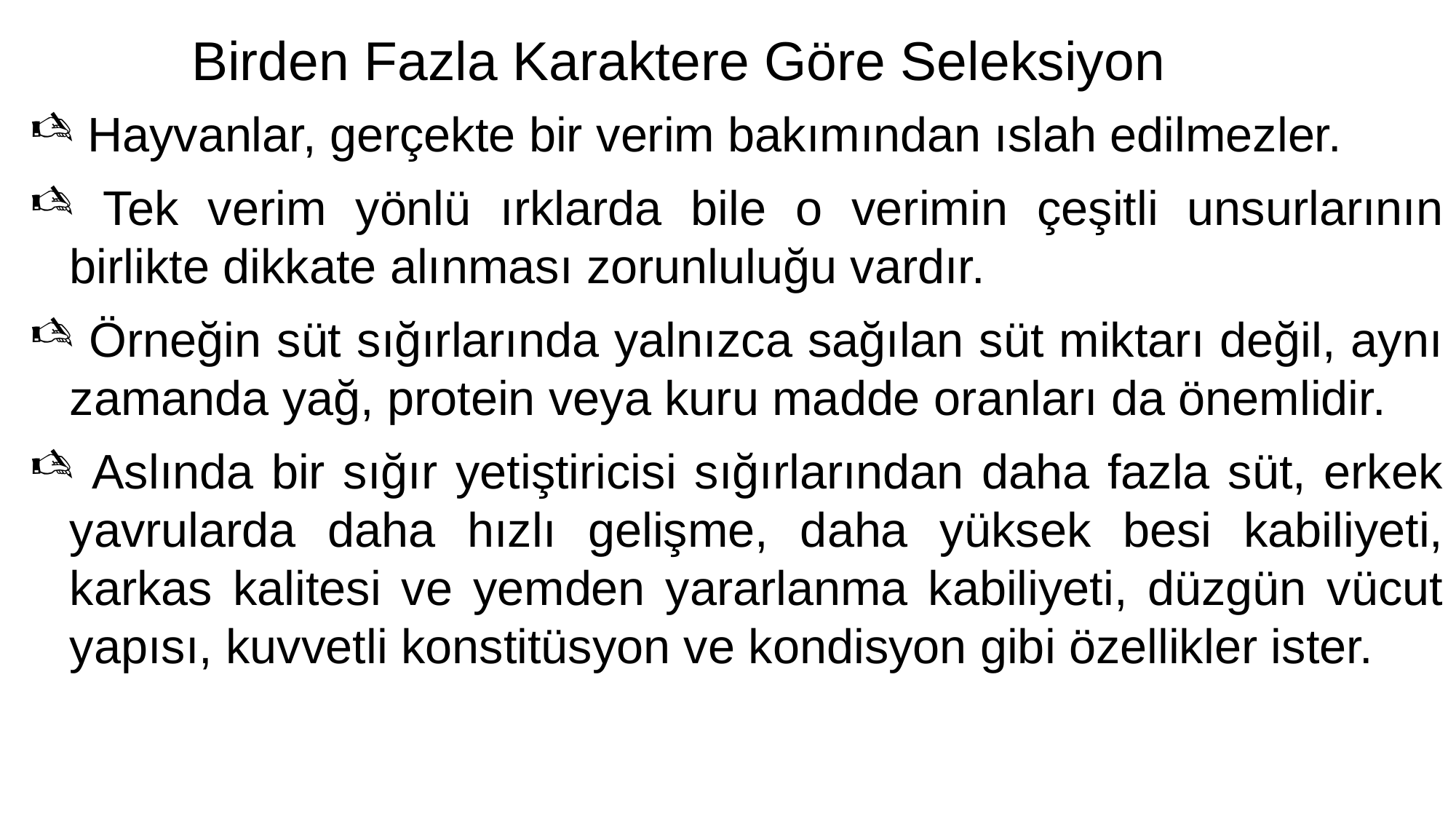

# Birden Fazla Karaktere Göre Seleksiyon
 Hayvanlar, gerçekte bir verim bakımından ıslah edilmezler.
 Tek verim yönlü ırklarda bile o verimin çeşitli unsurlarının birlikte dikkate alınması zorunluluğu vardır.
 Örneğin süt sığırlarında yalnızca sağılan süt miktarı değil, aynı zamanda yağ, protein veya kuru madde oranları da önemlidir.
 Aslında bir sığır yetiştiricisi sığırlarından daha fazla süt, erkek yavrularda daha hızlı gelişme, daha yüksek besi kabiliyeti, karkas kalitesi ve yemden yararlanma kabiliyeti, düzgün vücut yapısı, kuvvetli konstitüsyon ve kondisyon gibi özellikler ister.